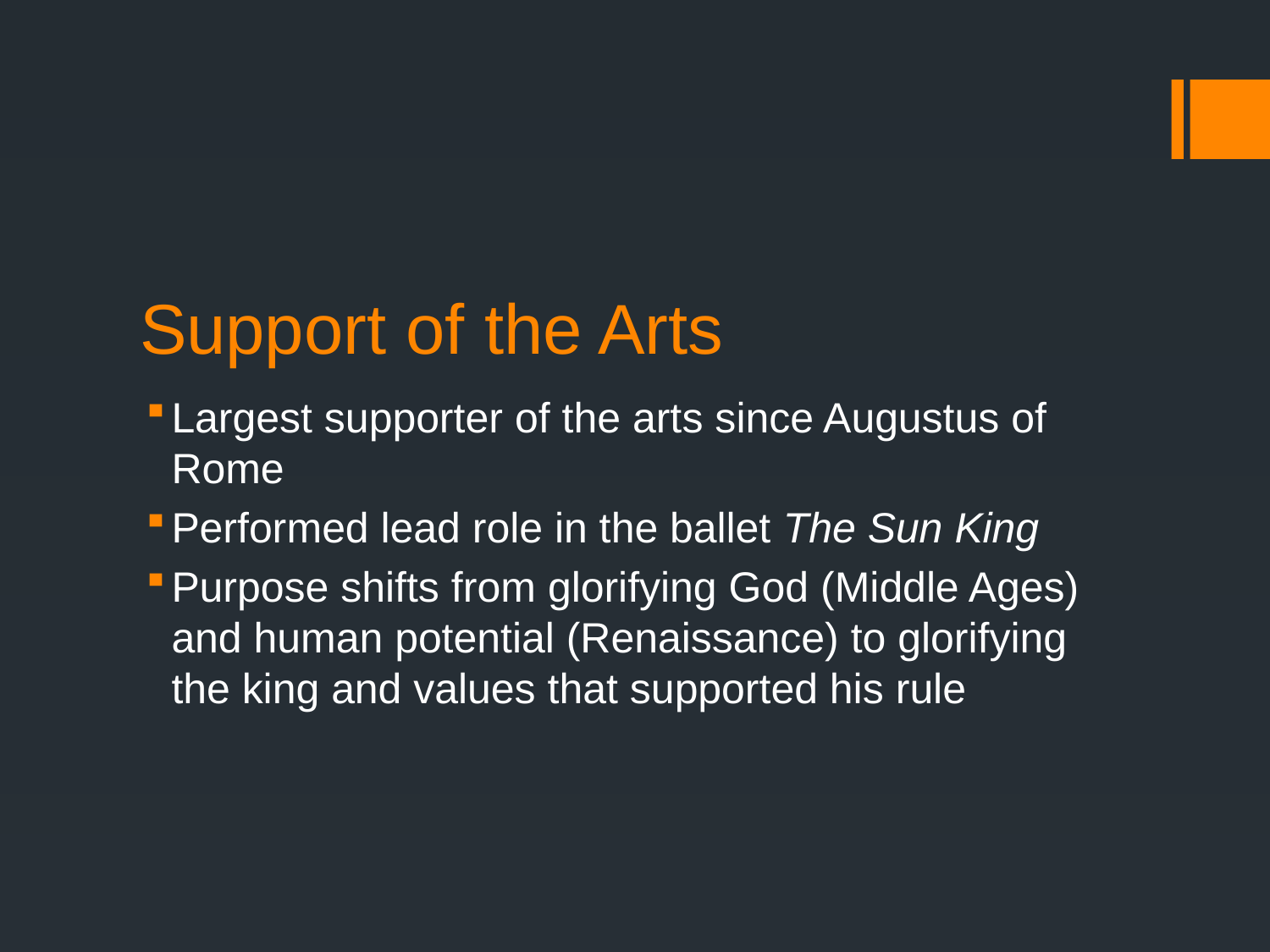

# Support of the Arts
Largest supporter of the arts since Augustus of Rome
Performed lead role in the ballet The Sun King
Purpose shifts from glorifying God (Middle Ages) and human potential (Renaissance) to glorifying the king and values that supported his rule